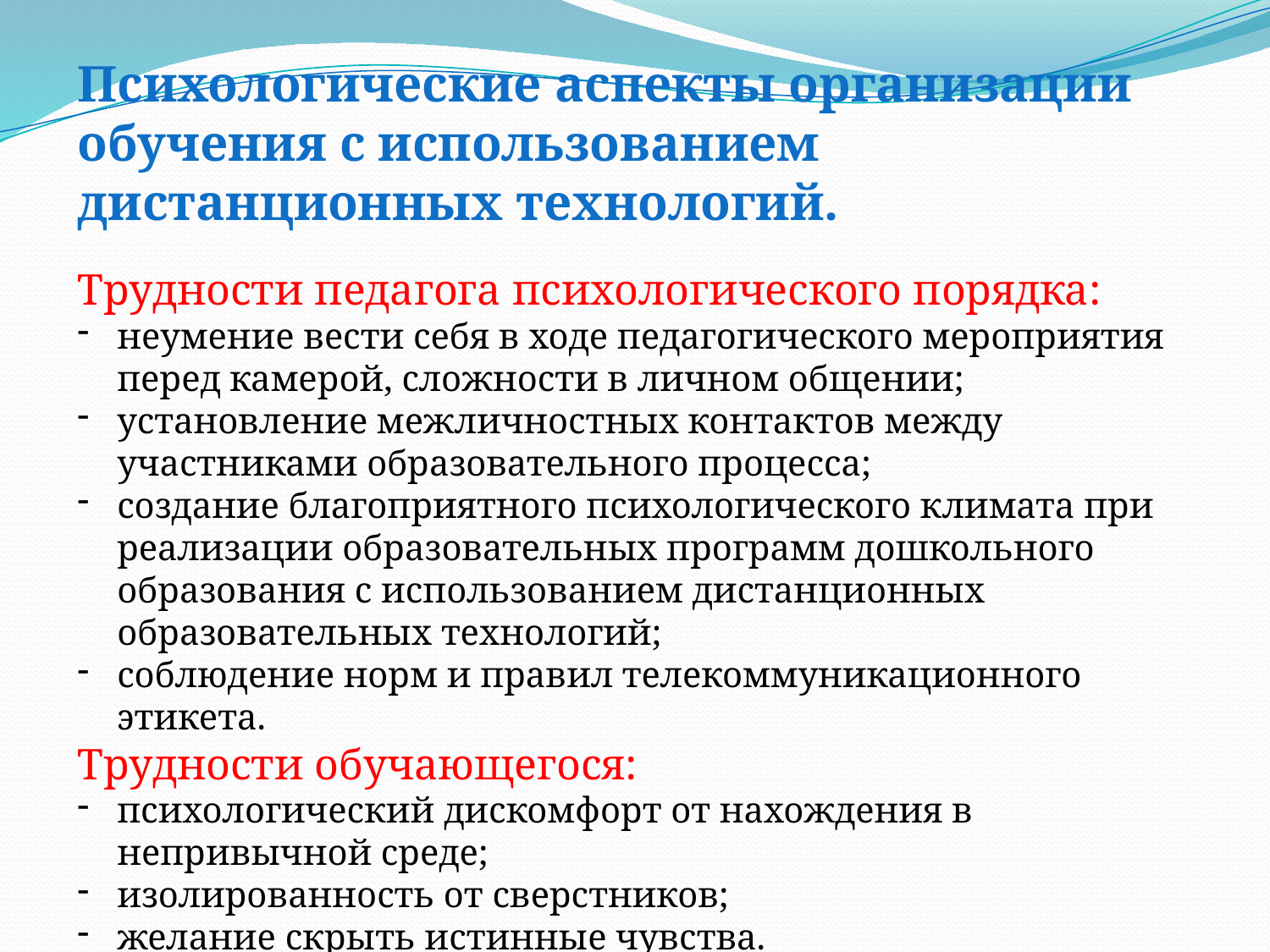

Психологические аспекты организации обучения с использованием дистанционных технологий.

Трудности педагога психологического порядка:
неумение вести себя в ходе педагогического мероприятия перед камерой, сложности в личном общении;
установление межличностных контактов между участниками образовательного процесса;
создание благоприятного психологического климата при реализации образовательных программ дошкольного образования с использованием дистанционных образовательных технологий;
соблюдение норм и правил телекоммуникационного этикета.
Трудности обучающегося:
психологический дискомфорт от нахождения в непривычной среде;
изолированность от сверстников;
желание скрыть истинные чувства.